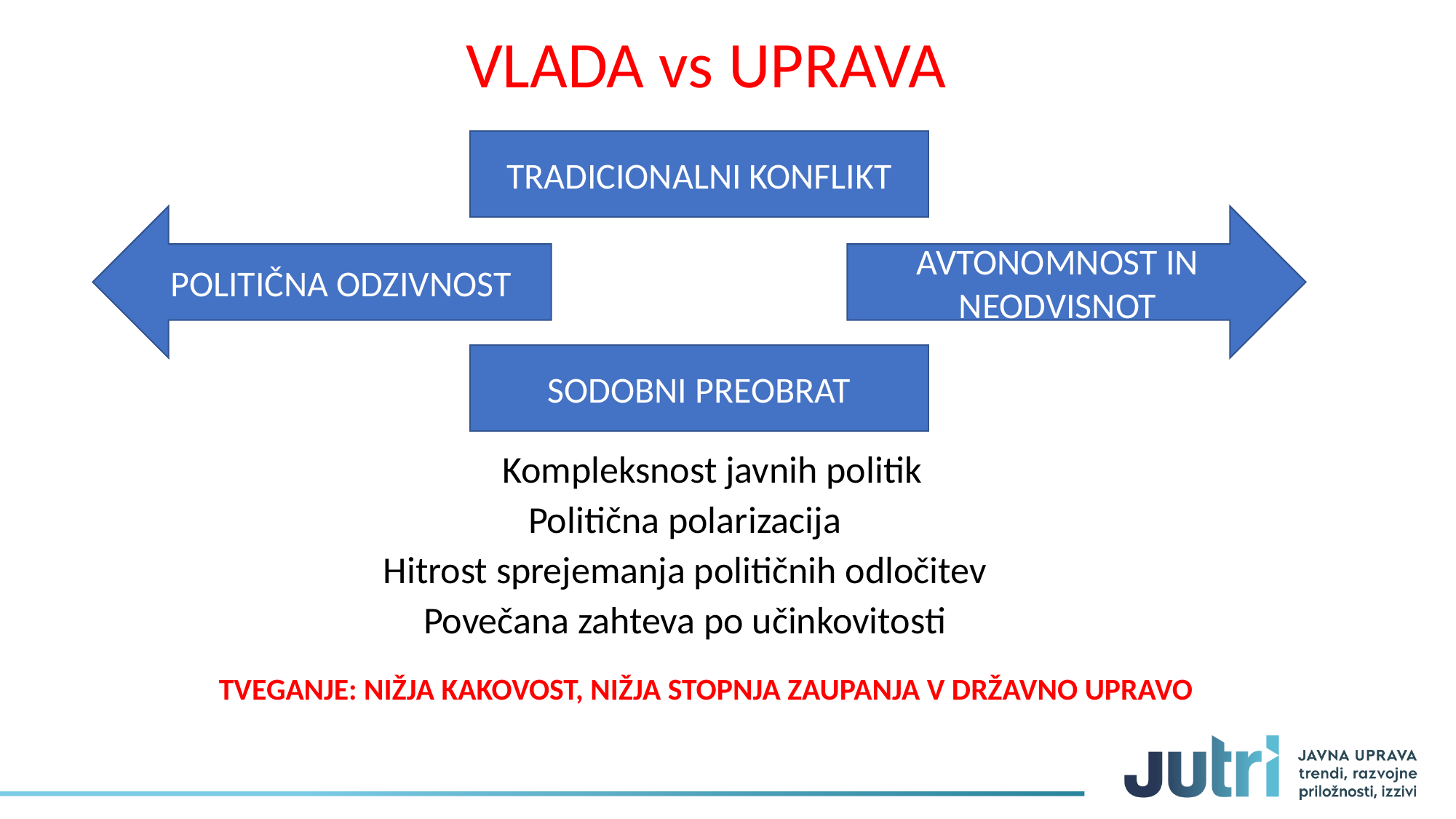

VLADA vs UPRAVA
TRADICIONALNI KONFLIKT
POLITIČNA ODZIVNOST
AVTONOMNOST IN NEODVISNOT
SODOBNI PREOBRAT
Kompleksnost javnih politik
Politična polarizacija
Hitrost sprejemanja političnih odločitev
Povečana zahteva po učinkovitosti

TVEGANJE: NIŽJA KAKOVOST, NIŽJA STOPNJA ZAUPANJA V DRŽAVNO UPRAVO